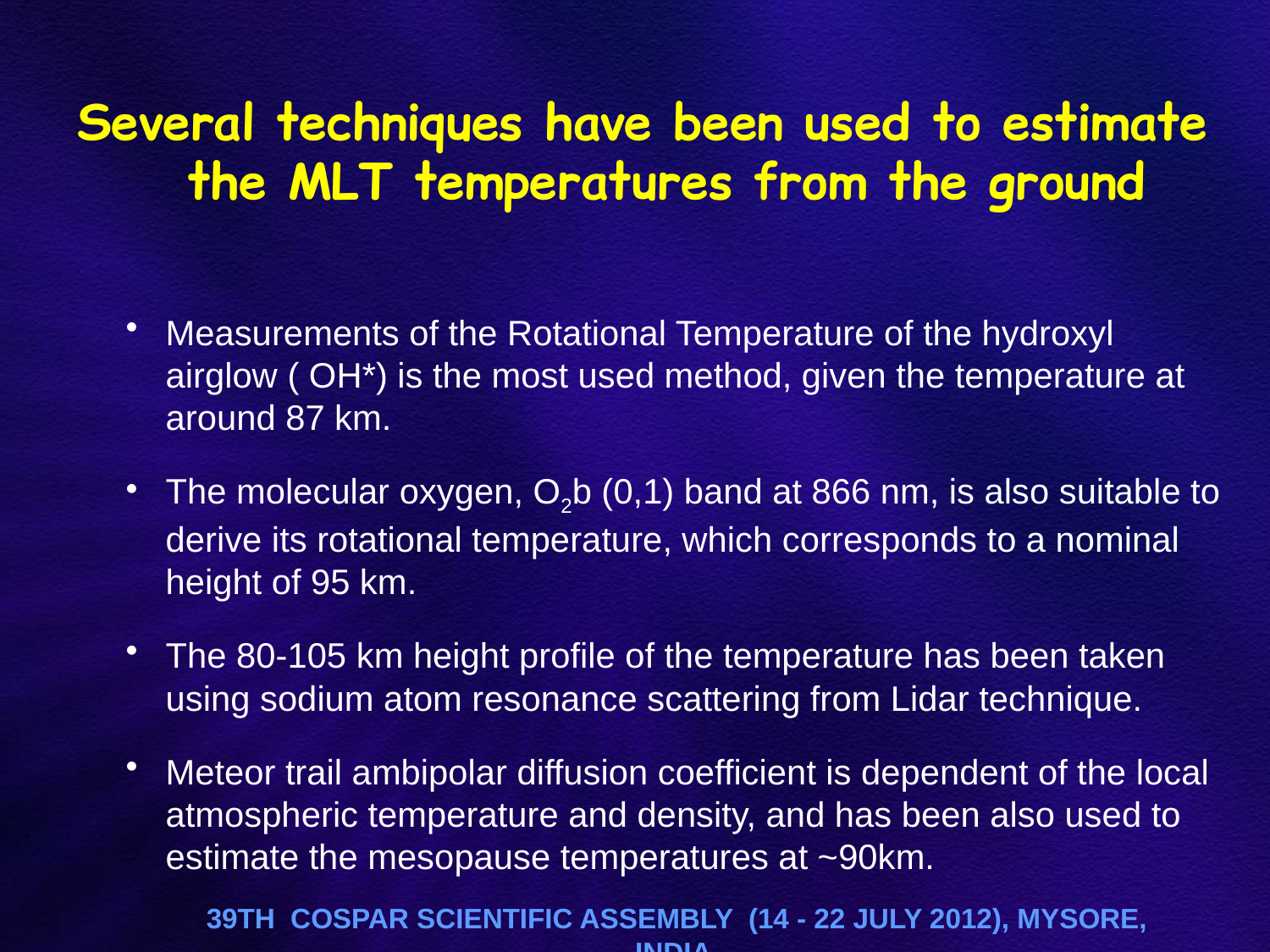

Several techniques have been used to estimate the MLT temperatures from the ground

Measurements of the Rotational Temperature of the hydroxyl airglow ( OH*) is the most used method, given the temperature at  around 87 km.
The molecular oxygen, O2b (0,1) band at 866 nm, is also suitable to derive its rotational temperature, which corresponds to a nominal height of 95 km.
The 80-105 km height profile of the temperature has been taken using sodium atom resonance scattering from Lidar technique.
Meteor trail ambipolar diffusion coefficient is dependent of the local atmospheric temperature and density, and has been also used to estimate the mesopause temperatures at ~90km.
 39th  COSPAR Scientific Assembly  (14 - 22 July 2012), Mysore, India